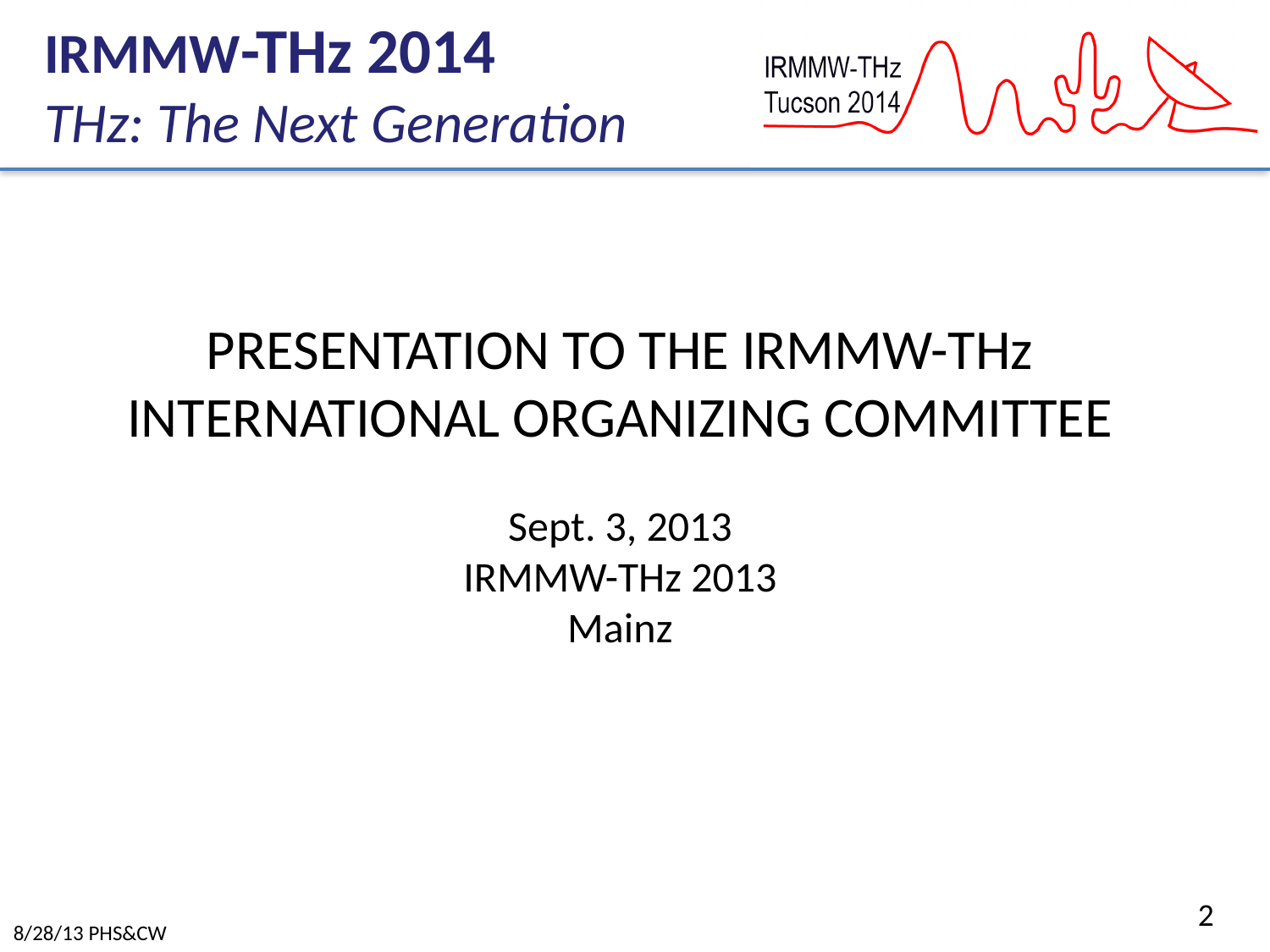

PRESENTATION TO THE IRMMW-THz INTERNATIONAL ORGANIZING COMMITTEE

Sept. 3, 2013
IRMMW-THz 2013
Mainz
2